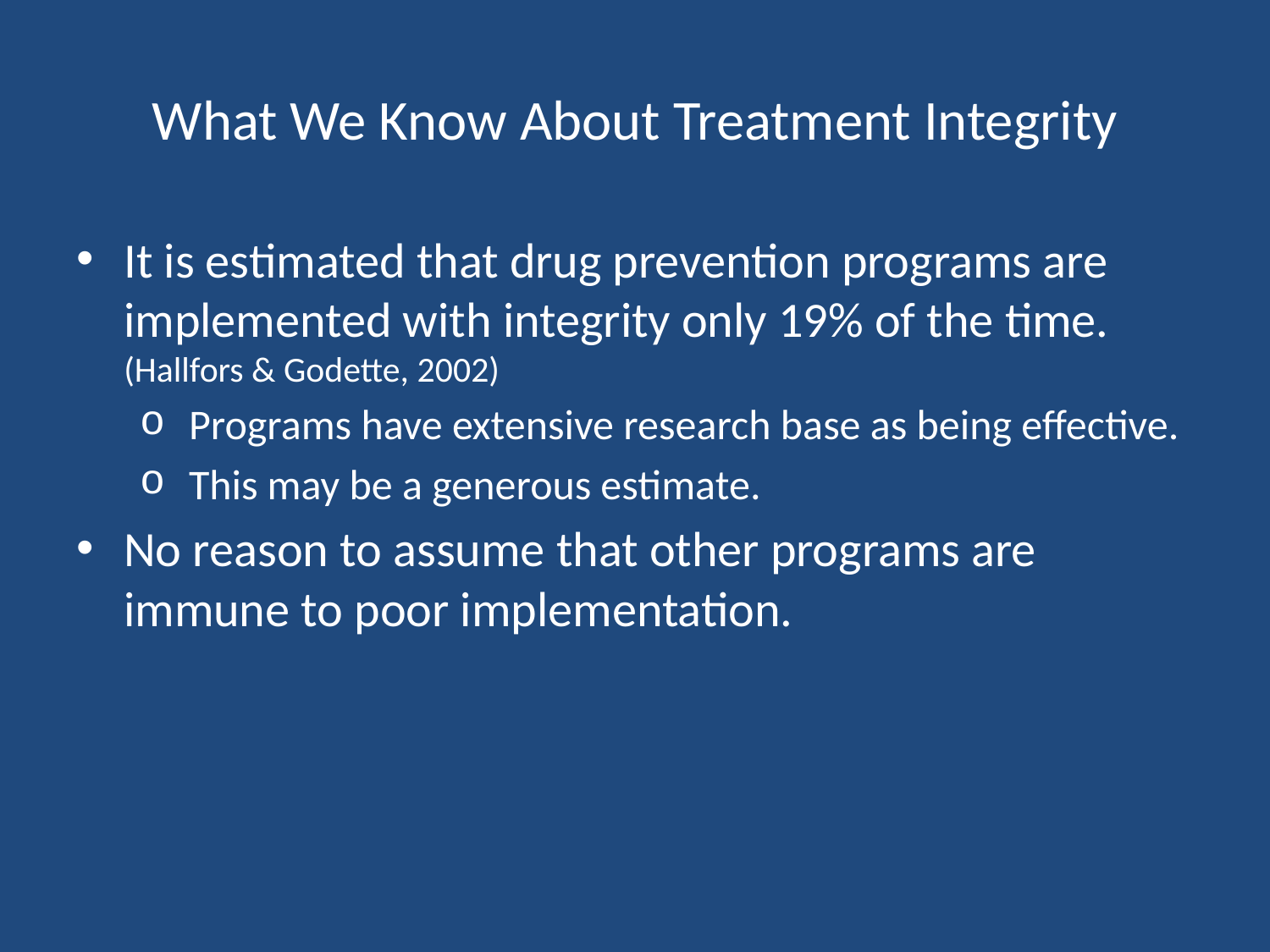

# What We Know About Treatment Integrity
It is estimated that drug prevention programs are implemented with integrity only 19% of the time. (Hallfors & Godette, 2002)
 Programs have extensive research base as being effective.
 This may be a generous estimate.
No reason to assume that other programs are immune to poor implementation.